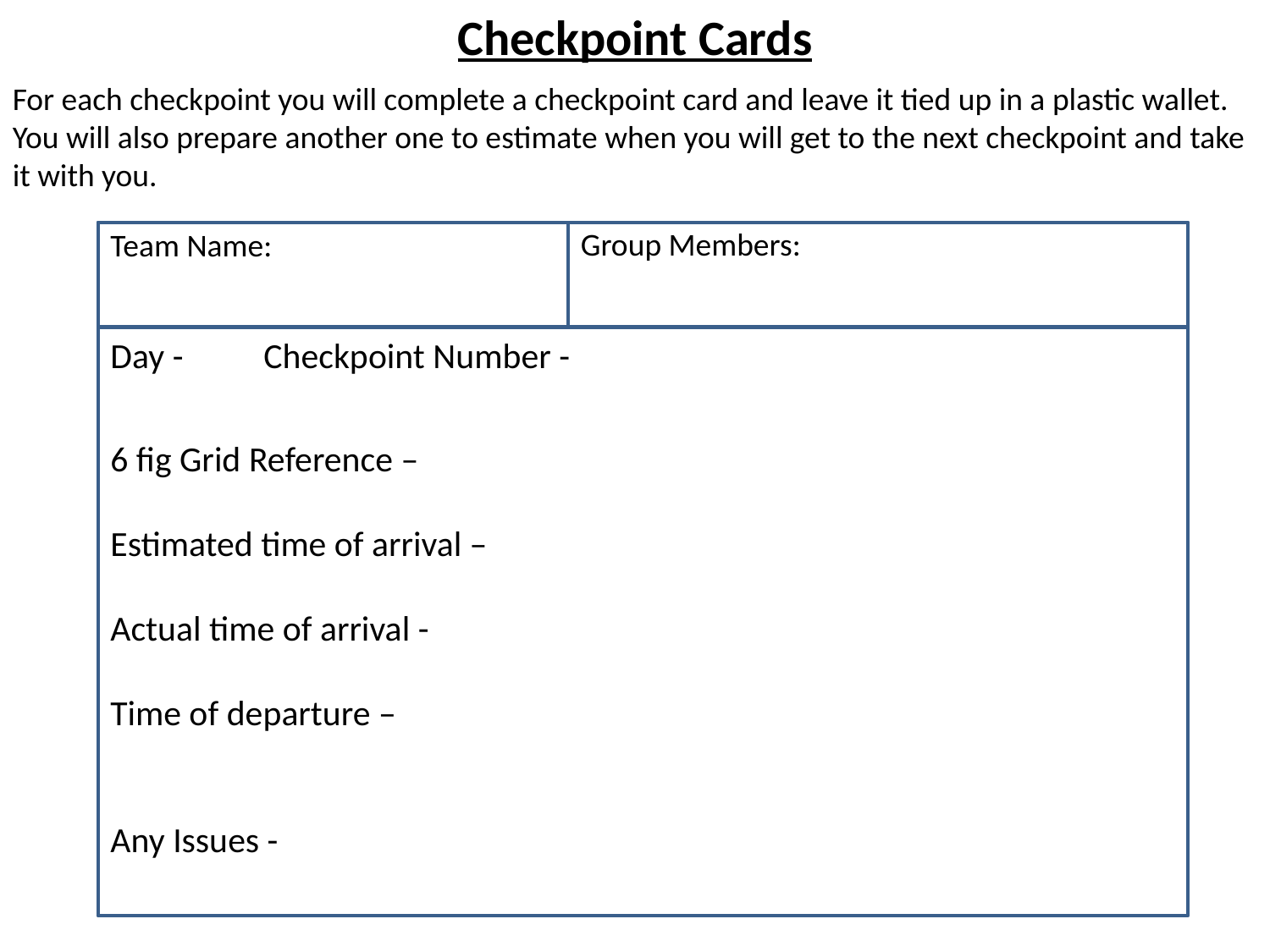

Checkpoint Cards
For each checkpoint you will complete a checkpoint card and leave it tied up in a plastic wallet. You will also prepare another one to estimate when you will get to the next checkpoint and take it with you.
Group Members:
Team Name:

Day -          Checkpoint Number -

6 fig Grid Reference –

Estimated time of arrival –

Actual time of arrival -

Time of departure –

Any Issues -